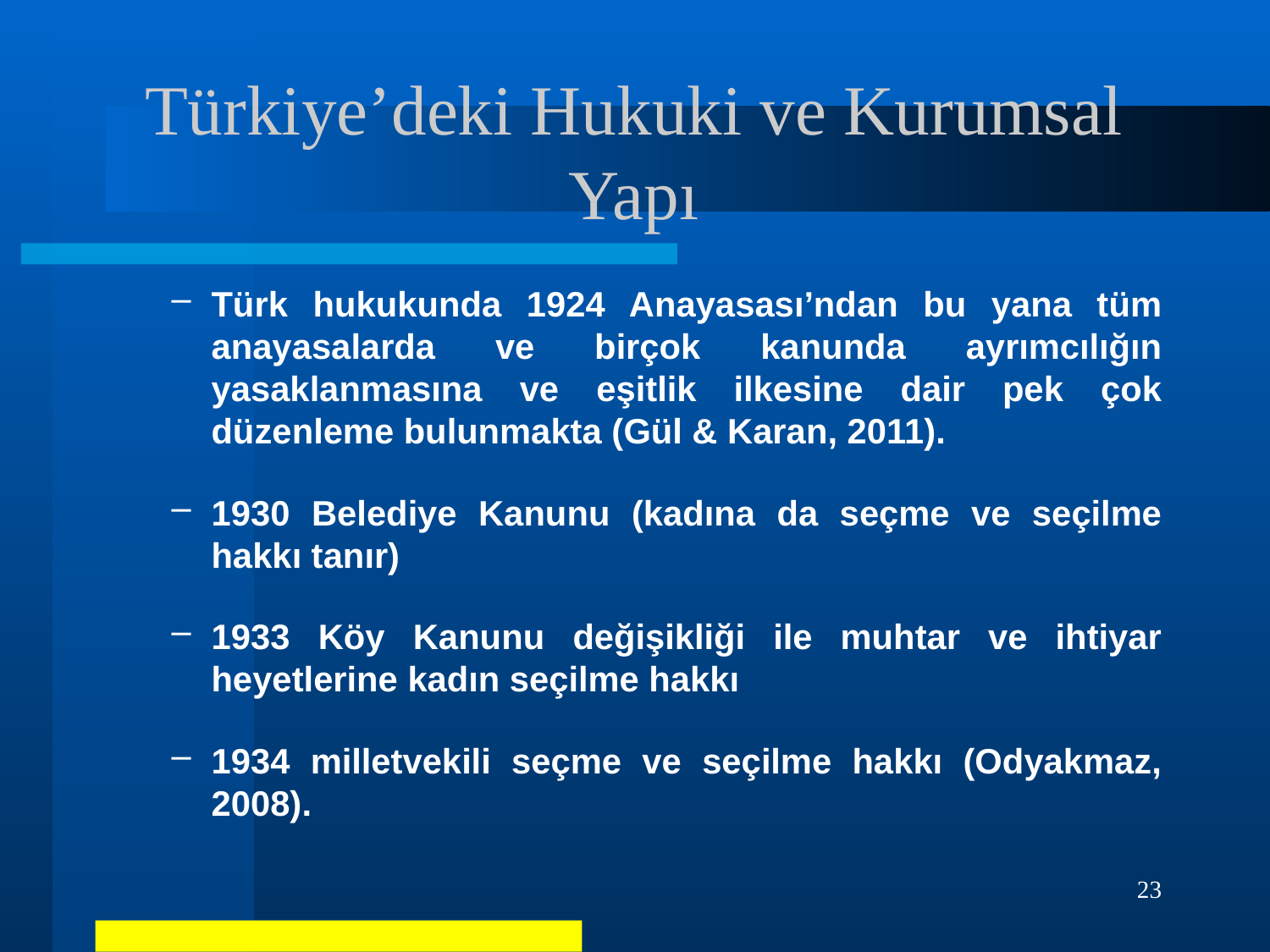

# Türkiye’deki Hukuki ve Kurumsal Yapı
Türk hukukunda 1924 Anayasası’ndan bu yana tüm anayasalarda ve birçok kanunda ayrımcılığın yasaklanmasına ve eşitlik ilkesine dair pek çok düzenleme bulunmakta (Gül & Karan, 2011).
1930 Belediye Kanunu (kadına da seçme ve seçilme hakkı tanır)
1933 Köy Kanunu değişikliği ile muhtar ve ihtiyar heyetlerine kadın seçilme hakkı
1934 milletvekili seçme ve seçilme hakkı (Odyakmaz, 2008).

23